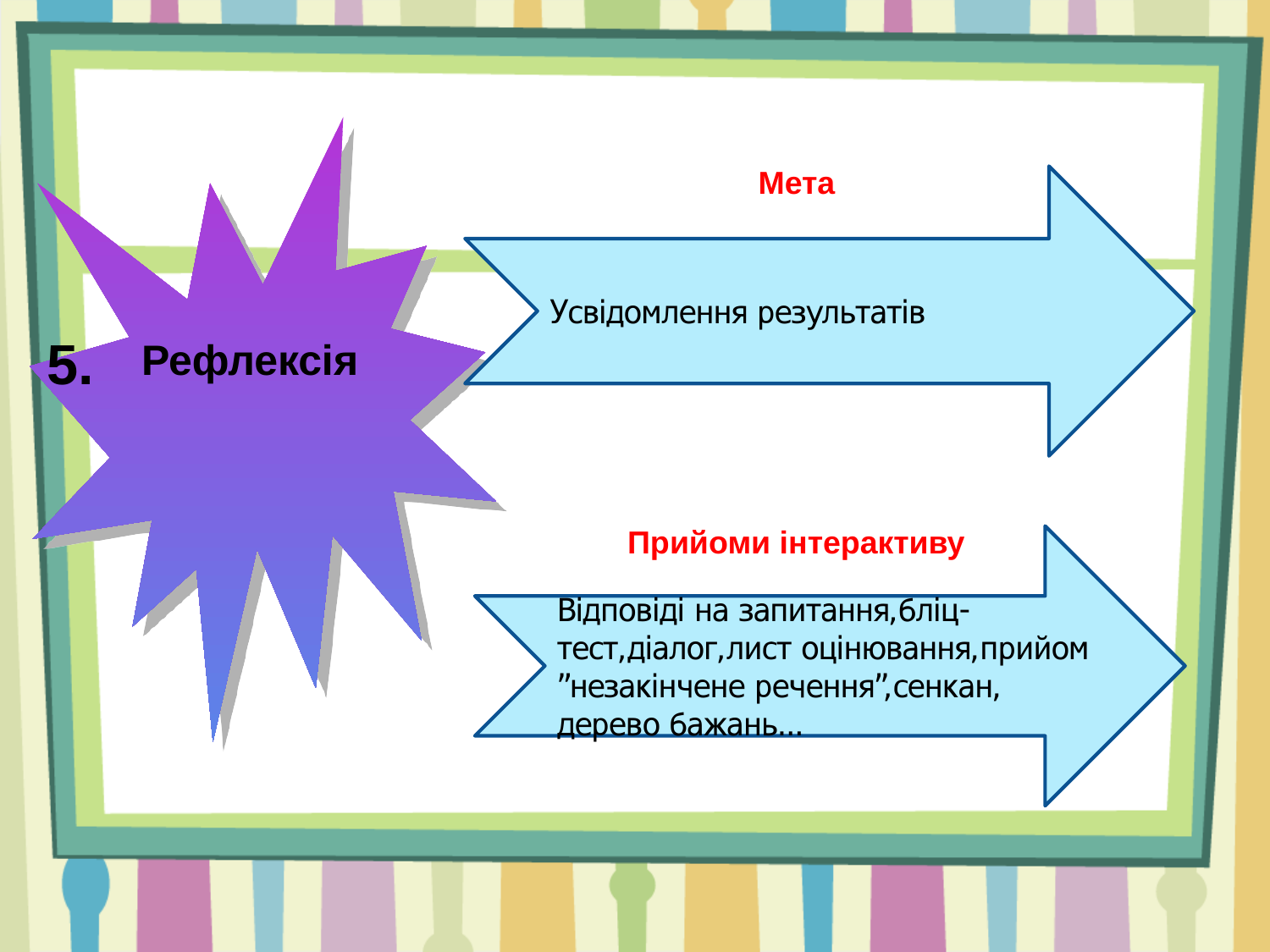

Мета
Усвідомлення результатів
5.
Рефлексія
Прийоми інтерактиву
Відповіді на запитання,бліц-тест,діалог,лист оцінювання,прийом ”незакінчене речення”,сенкан,
дерево бажань…